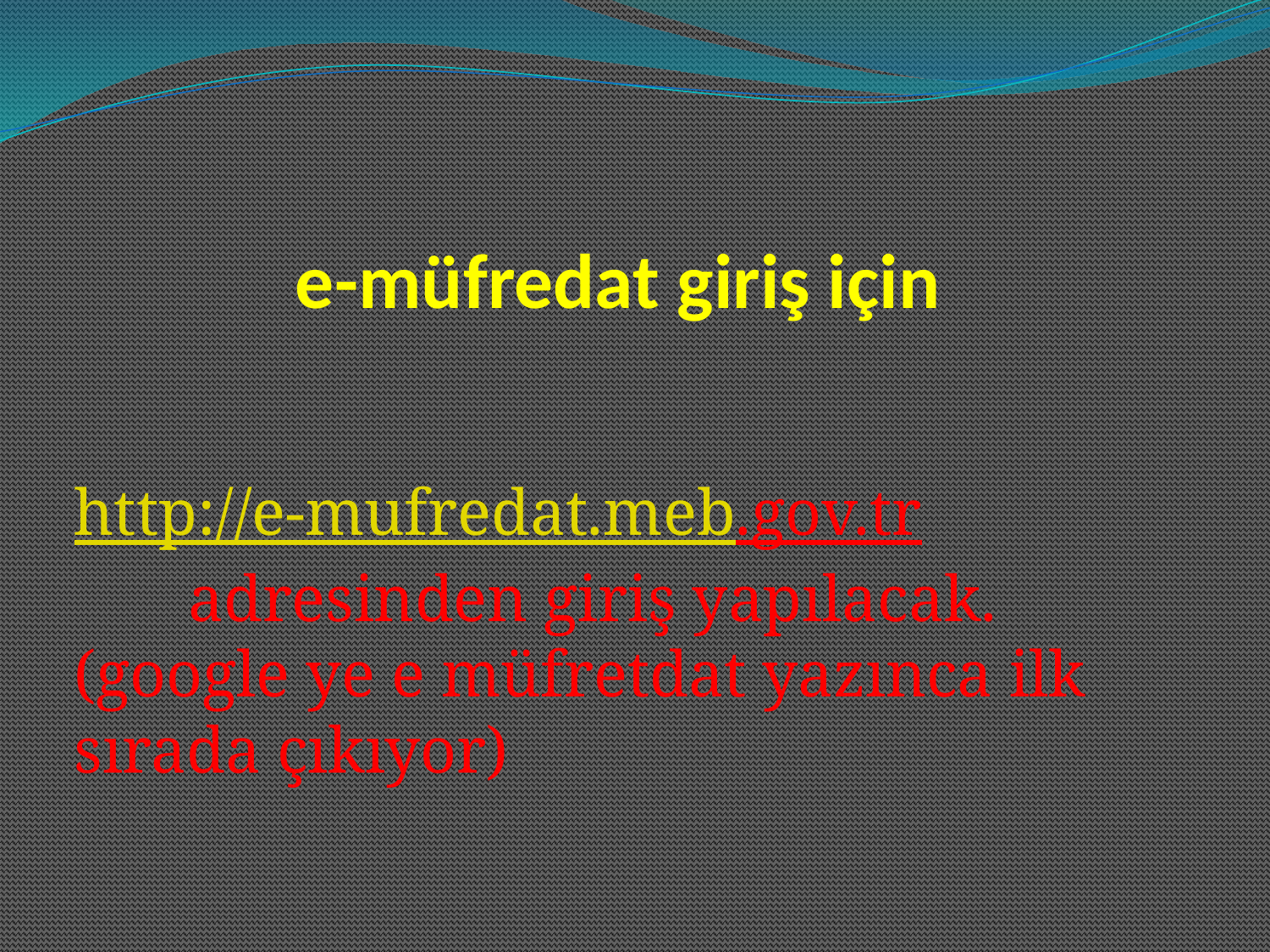

# e-müfredat giriş için

http://e-mufredat.meb.gov.tr                      adresinden giriş yapılacak. (google ye e müfretdat yazınca ilk sırada çıkıyor)